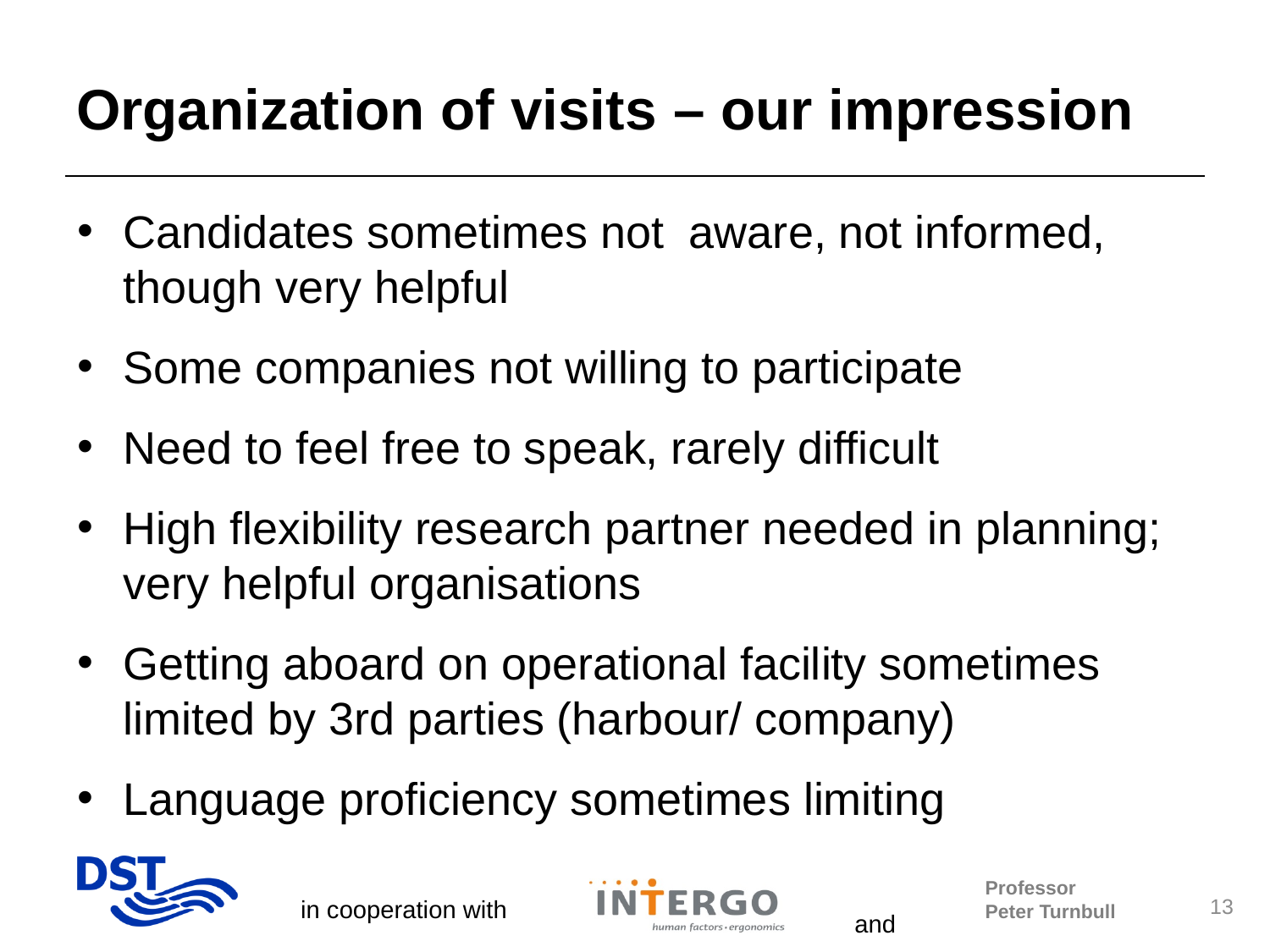

# Organization of visits – our impression
Candidates sometimes not  aware, not informed, though very helpful
Some companies not willing to participate
Need to feel free to speak, rarely difficult
High flexibility research partner needed in planning; very helpful organisations
Getting aboard on operational facility sometimes limited by 3rd parties (harbour/ company)
Language proficiency sometimes limiting
13